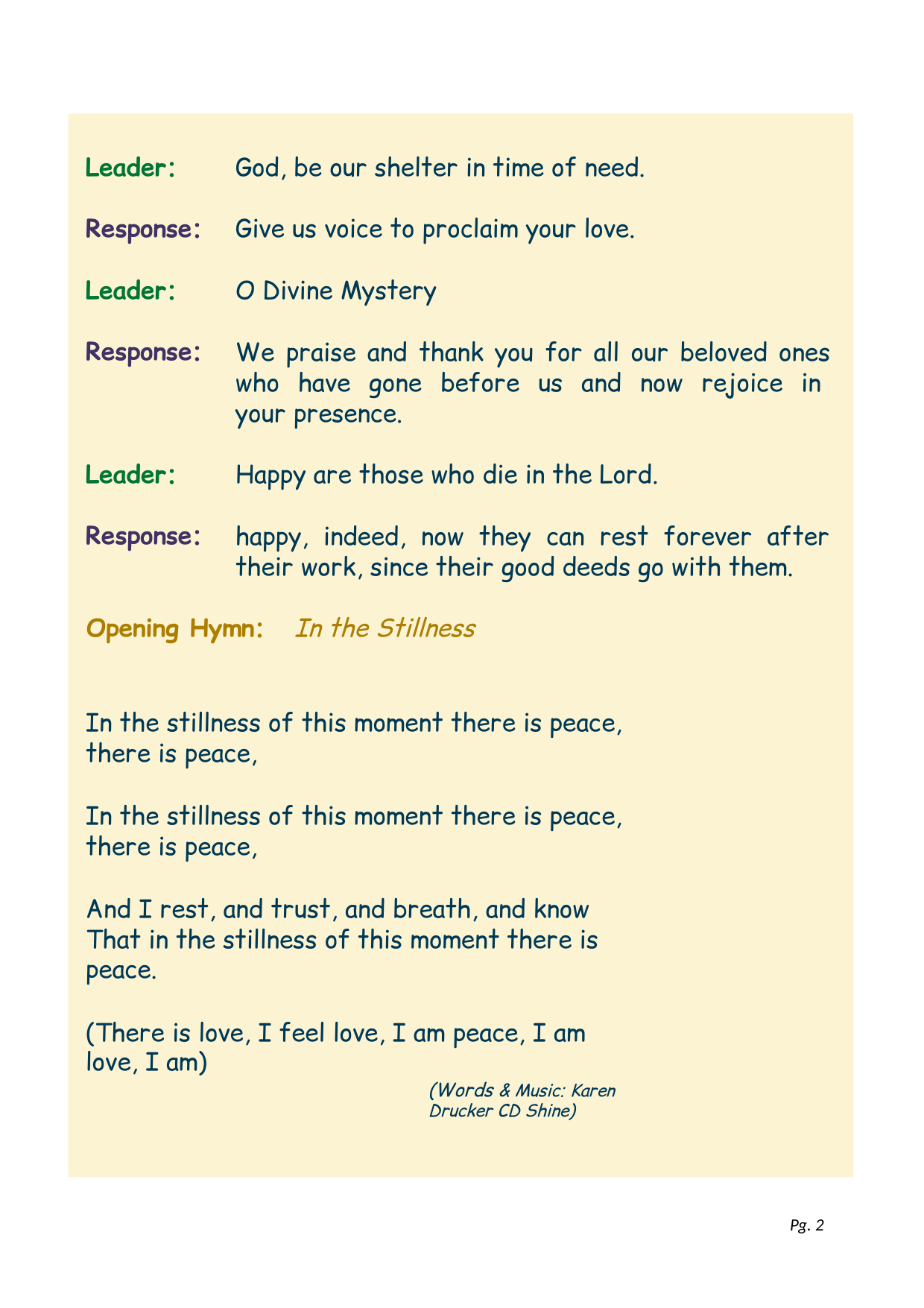

Leader:
God, be our shelter in time of need.
Response:
Give us voice to proclaim your love.
Leader:
O Divine Mystery
Response:
We praise and thank you for all our beloved ones who  have  gone  before  us  and  now  rejoice  in  your presence.
Leader:
Happy are those who die in the Lord.
Response:
happy,  indeed,  now  they  can  rest  forever  after their work, since their good deeds go with them.
Opening Hymn:	In the Stillness

In the stillness of this moment there is peace, there is peace,

In the stillness of this moment there is peace, there is peace,

And I rest, and trust, and breath, and know
That in the stillness of this moment there is peace.

(There is love, I feel love, I am peace, I am love, I am)
(Words & Music: Karen Drucker CD Shine)
Pg. 2